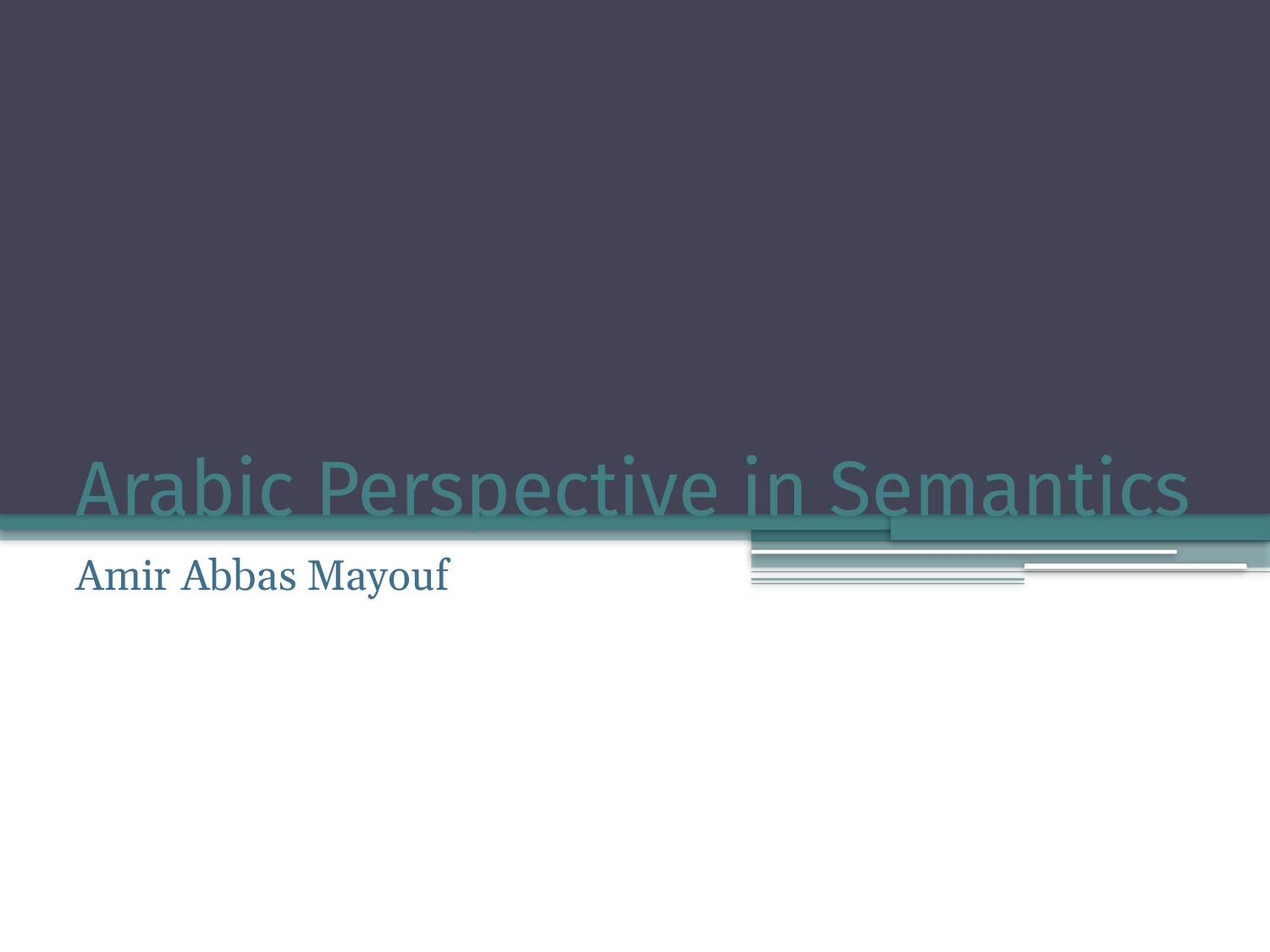

# Arabic Perspective in Semantics
Amir Abbas Mayouf